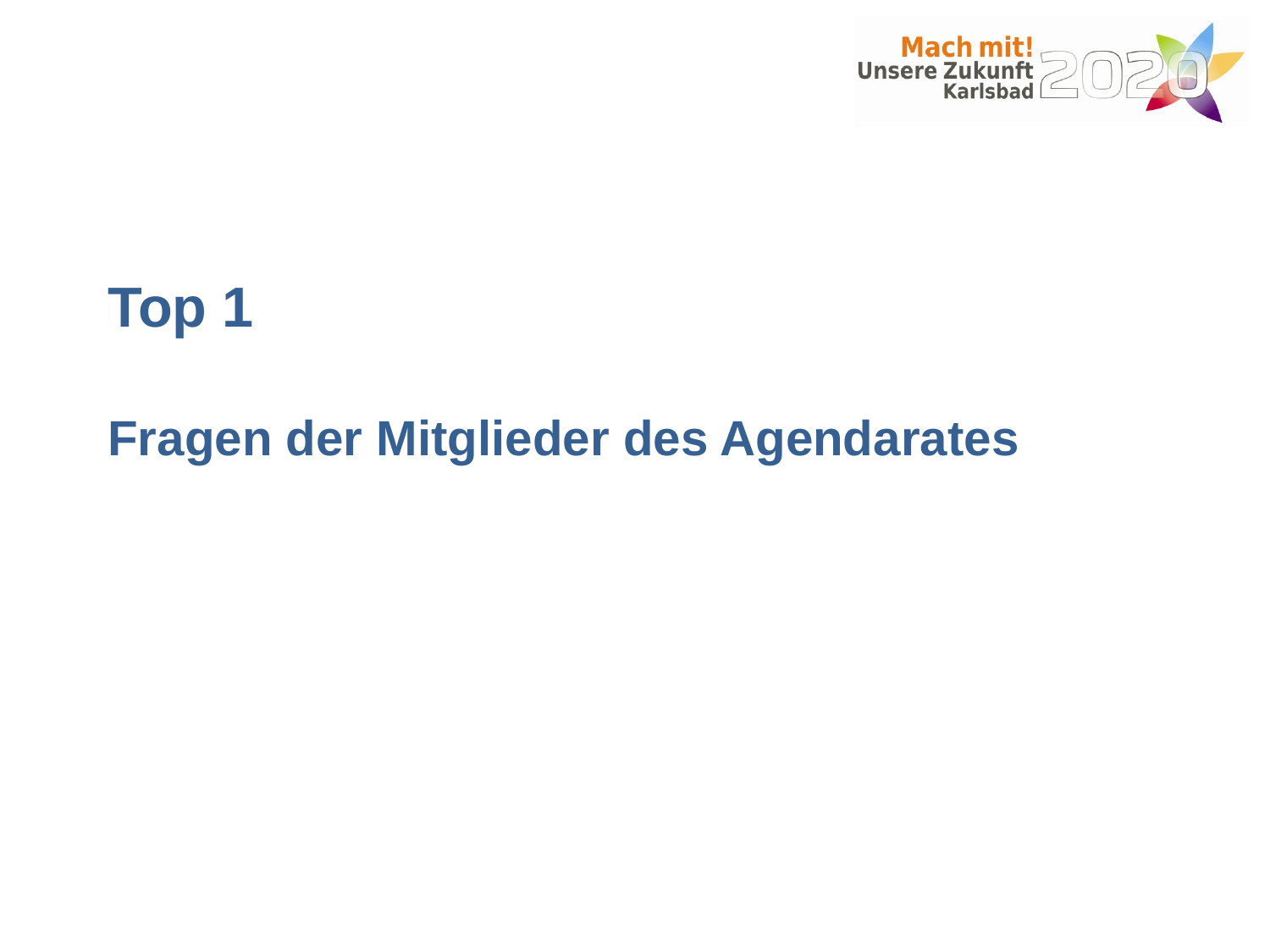

# Top 1 Fragen der Mitglieder des Agendarates